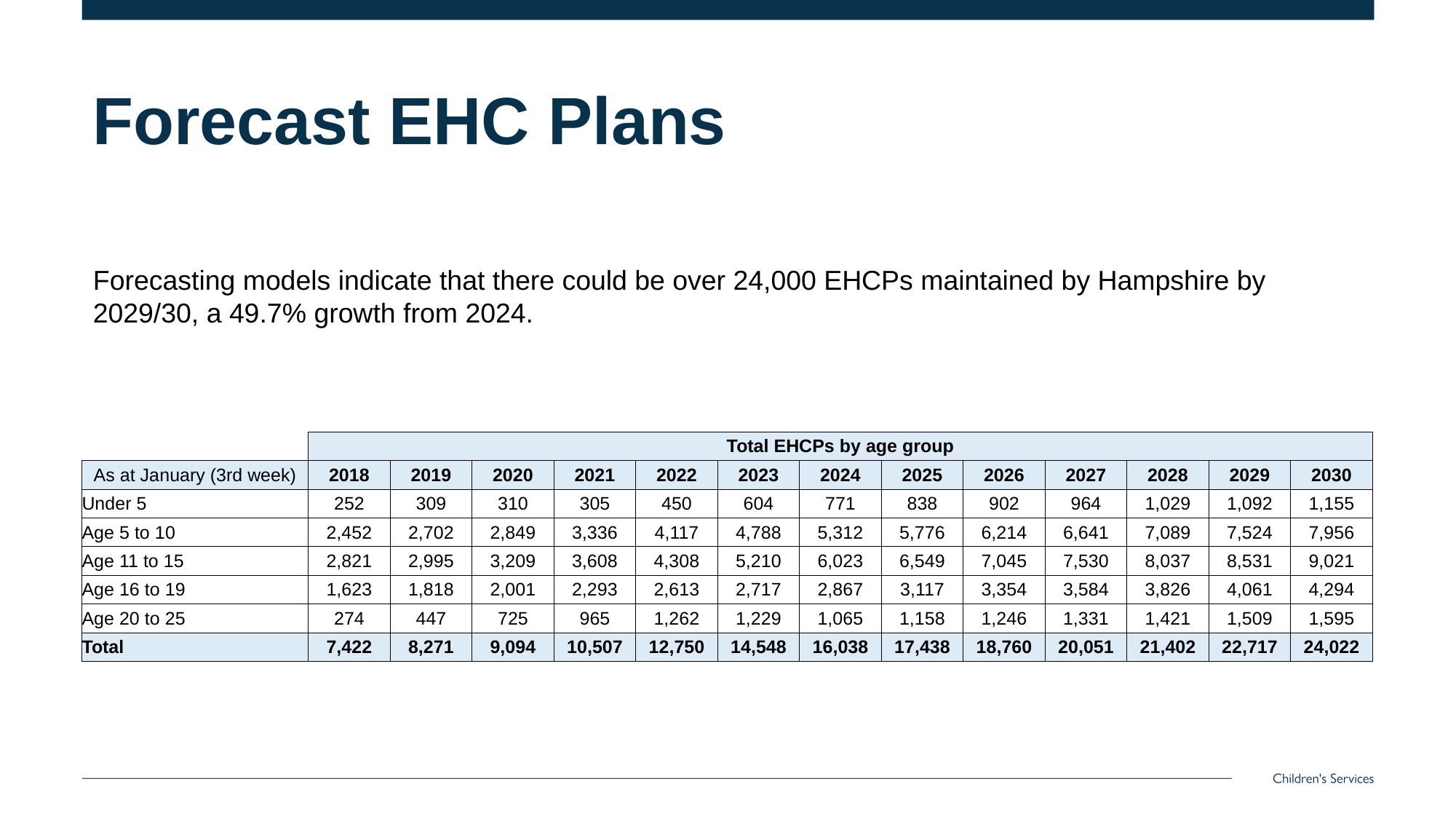

# Forecast EHC Plans
Forecasting models indicate that there could be over 24,000 EHCPs maintained by Hampshire by 2029/30, a 49.7% growth from 2024.
|  | Total EHCPs by age group |  |  |  |  |  |  |  |  |  |  |  |  |
| --- | --- | --- | --- | --- | --- | --- | --- | --- | --- | --- | --- | --- | --- |
| As at January (3rd week) | 2018 | 2019 | 2020 | 2021 | 2022 | 2023 | 2024 | 2025 | 2026 | 2027 | 2028 | 2029 | 2030 |
| Under 5 | 252 | 309 | 310 | 305 | 450 | 604 | 771 | 838 | 902 | 964 | 1,029 | 1,092 | 1,155 |
| Age 5 to 10 | 2,452 | 2,702 | 2,849 | 3,336 | 4,117 | 4,788 | 5,312 | 5,776 | 6,214 | 6,641 | 7,089 | 7,524 | 7,956 |
| Age 11 to 15 | 2,821 | 2,995 | 3,209 | 3,608 | 4,308 | 5,210 | 6,023 | 6,549 | 7,045 | 7,530 | 8,037 | 8,531 | 9,021 |
| Age 16 to 19 | 1,623 | 1,818 | 2,001 | 2,293 | 2,613 | 2,717 | 2,867 | 3,117 | 3,354 | 3,584 | 3,826 | 4,061 | 4,294 |
| Age 20 to 25 | 274 | 447 | 725 | 965 | 1,262 | 1,229 | 1,065 | 1,158 | 1,246 | 1,331 | 1,421 | 1,509 | 1,595 |
| Total | 7,422 | 8,271 | 9,094 | 10,507 | 12,750 | 14,548 | 16,038 | 17,438 | 18,760 | 20,051 | 21,402 | 22,717 | 24,022 |